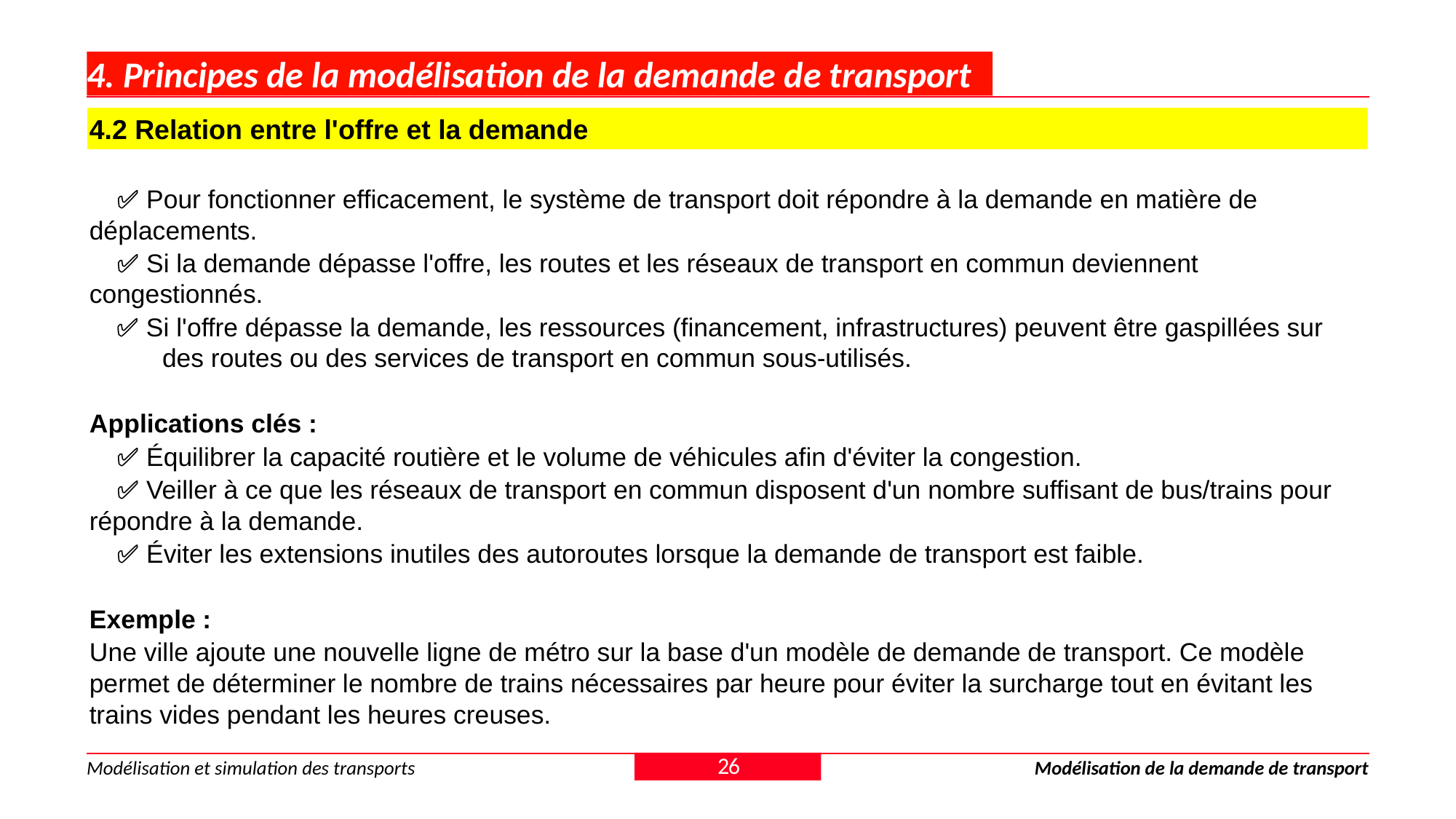

# 4. Principes de la modélisation de la demande de transport
4.2 Relation entre l'offre et la demande
✅ Pour fonctionner efficacement, le système de transport doit répondre à la demande en matière de déplacements.
✅ Si la demande dépasse l'offre, les routes et les réseaux de transport en commun deviennent congestionnés.
✅ Si l'offre dépasse la demande, les ressources (financement, infrastructures) peuvent être gaspillées sur des routes ou des services de transport en commun sous-utilisés.

Applications clés :
✅ Équilibrer la capacité routière et le volume de véhicules afin d'éviter la congestion.
✅ Veiller à ce que les réseaux de transport en commun disposent d'un nombre suffisant de bus/trains pour répondre à la demande.
✅ Éviter les extensions inutiles des autoroutes lorsque la demande de transport est faible.

Exemple :
Une ville ajoute une nouvelle ligne de métro sur la base d'un modèle de demande de transport. Ce modèle permet de déterminer le nombre de trains nécessaires par heure pour éviter la surcharge tout en évitant les trains vides pendant les heures creuses.